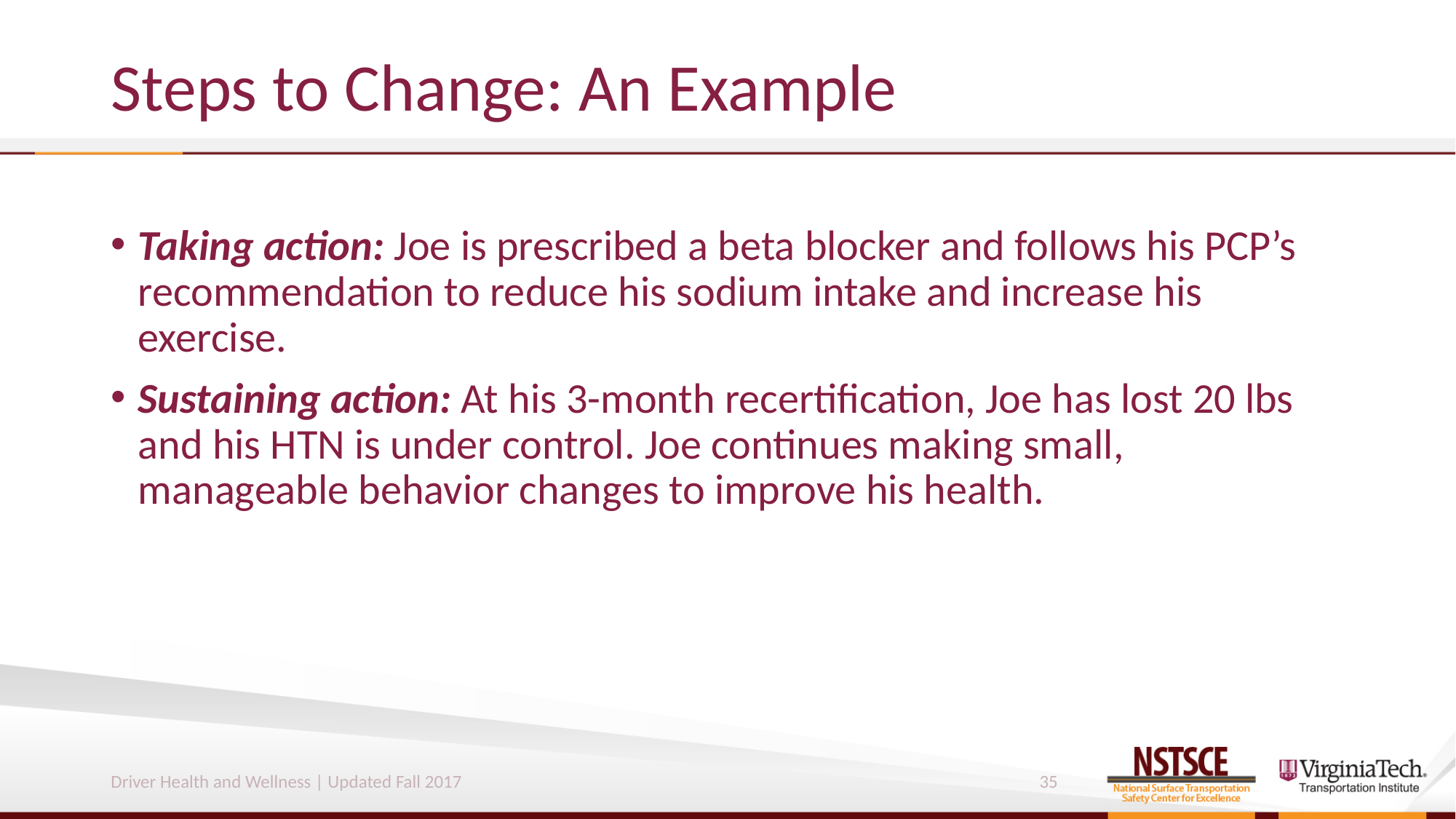

# Steps to Change: An Example
Taking action: Joe is prescribed a beta blocker and follows his PCP’s recommendation to reduce his sodium intake and increase his exercise.
Sustaining action: At his 3-month recertification, Joe has lost 20 lbs and his HTN is under control. Joe continues making small, manageable behavior changes to improve his health.

Driver Health and Wellness | Updated Fall 2017
35